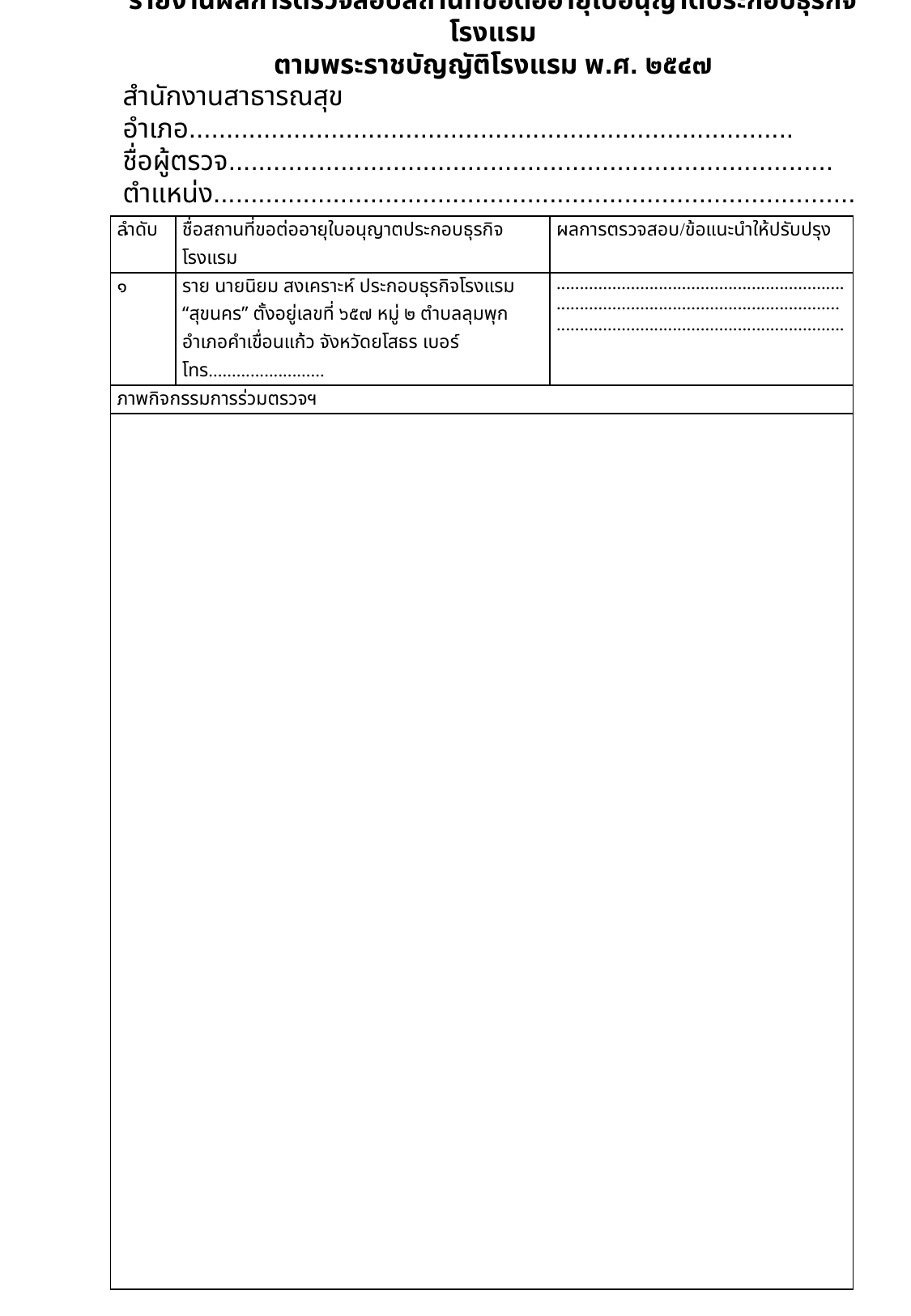

รายงานผลการตรวจสอบสถานที่ขอต่ออายุใบอนุญาตประกอบธุรกิจโรงแรม
ตามพระราชบัญญัติโรงแรม พ.ศ. ๒๕๔๗
สำนักงานสาธารณสุขอำเภอ.................................................................................
ชื่อผู้ตรวจ.................................................................................
ตำแหน่ง.......................................................................................
| ลำดับ | ชื่อสถานที่ขอต่ออายุใบอนุญาตประกอบธุรกิจโรงแรม | ผลการตรวจสอบ/ข้อแนะนำให้ปรับปรุง |
| --- | --- | --- |
| ๑ | ราย นายนิยม สงเคราะห์ ประกอบธุรกิจโรงแรม “สุขนคร” ตั้งอยู่เลขที่ ๖๕๗ หมู่ ๒ ตำบลลุมพุก อำเภอคำเขื่อนแก้ว จังหวัดยโสธร เบอร์โทร......................... | .............................................................. ............................................................. .............................................................. |
| ภาพกิจกรรมการร่วมตรวจฯ |  |  |
|  |  |  |